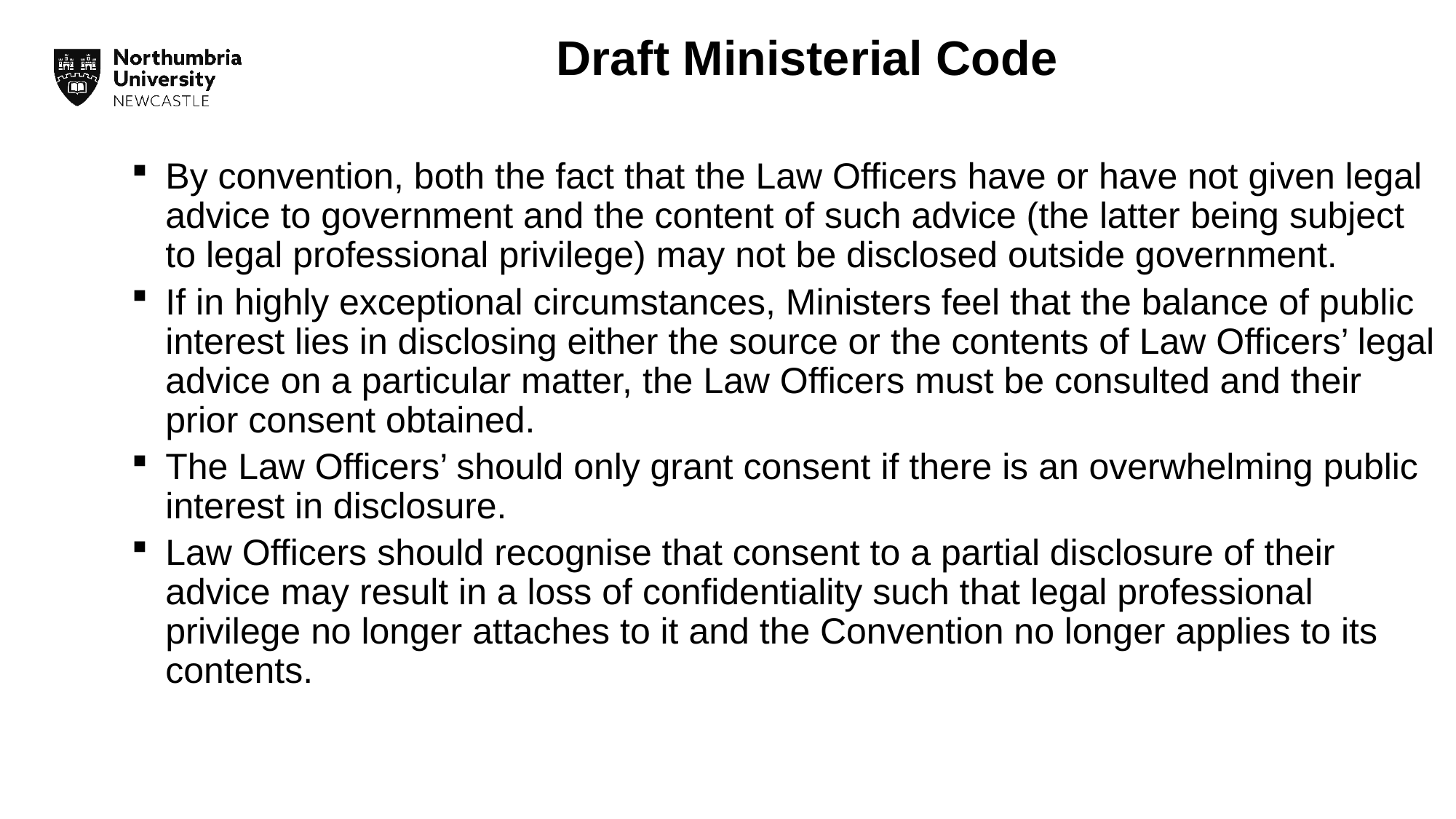

# Draft Ministerial Code

By convention, both the fact that the Law Officers have or have not given legal advice to government and the content of such advice (the latter being subject to legal professional privilege) may not be disclosed outside government.
If in highly exceptional circumstances, Ministers feel that the balance of public interest lies in disclosing either the source or the contents of Law Officers’ legal advice on a particular matter, the Law Officers must be consulted and their prior consent obtained.
The Law Officers’ should only grant consent if there is an overwhelming public interest in disclosure.
Law Officers should recognise that consent to a partial disclosure of their advice may result in a loss of confidentiality such that legal professional privilege no longer attaches to it and the Convention no longer applies to its contents.